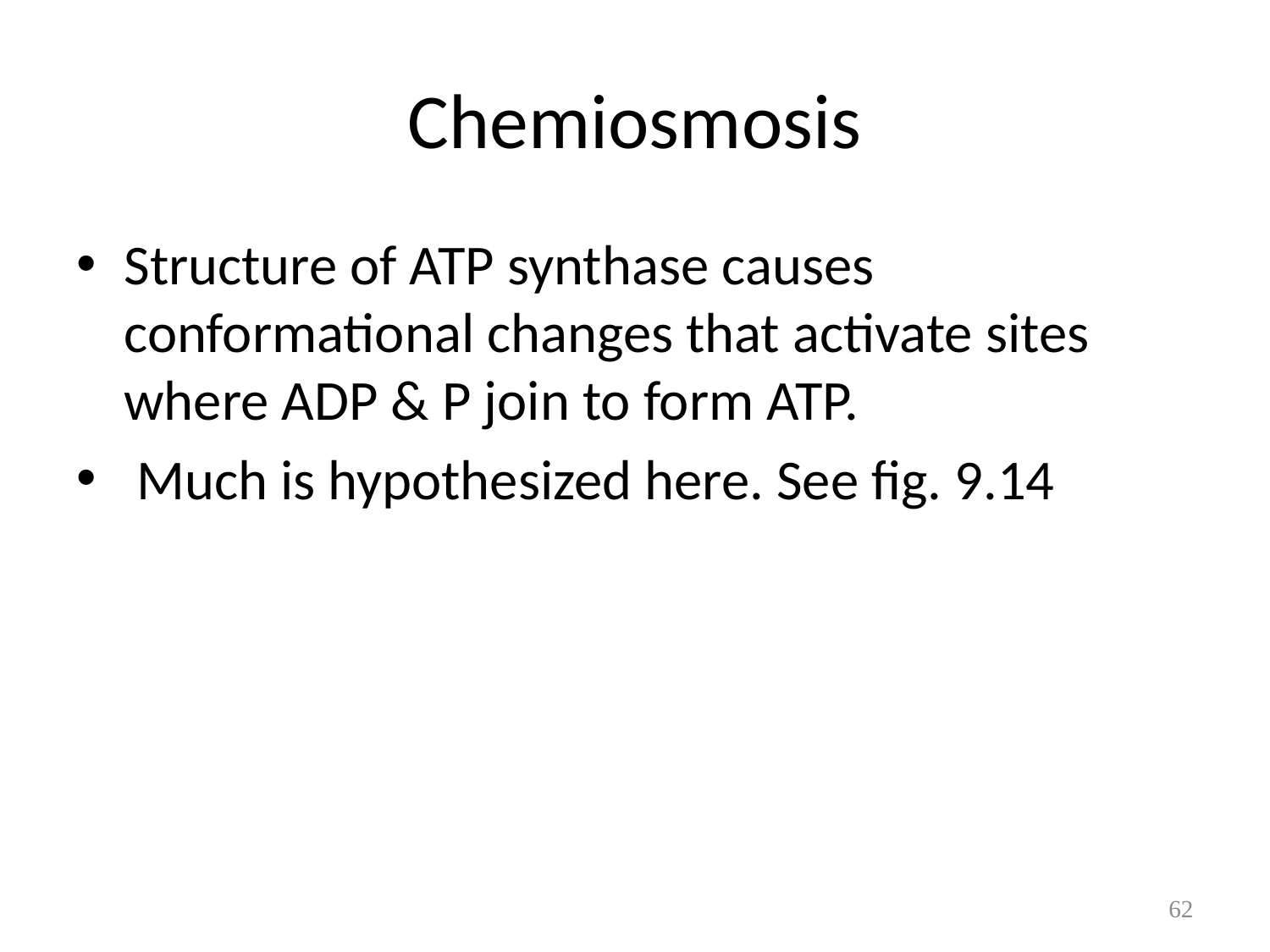

# Chemiosmosis
Structure of ATP synthase causes conformational changes that activate sites where ADP & P join to form ATP.
 Much is hypothesized here. See fig. 9.14
62